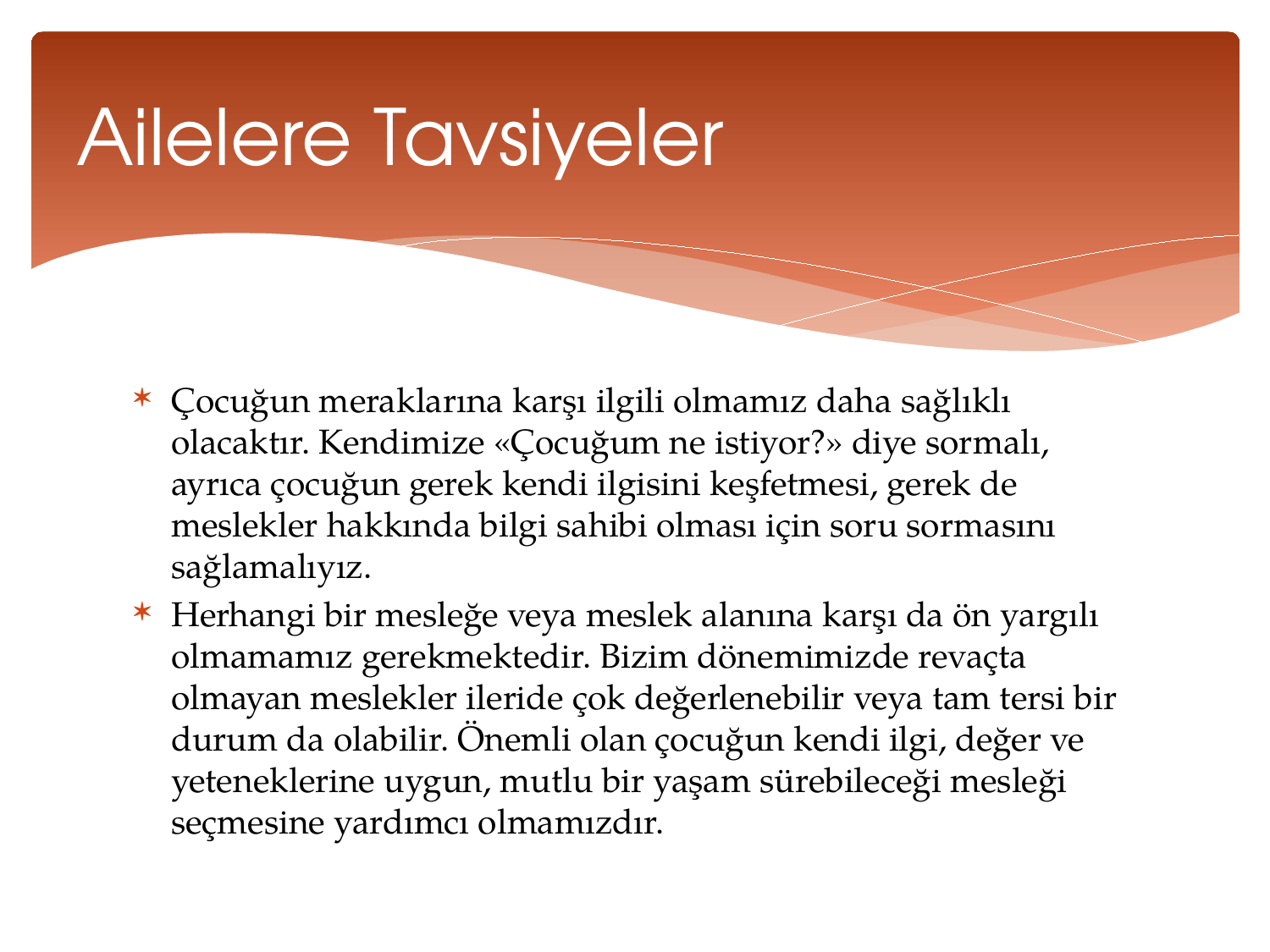

# Ailelere Tavsiyeler
Çocuğun meraklarına karşı ilgili olmamız daha sağlıklı olacaktır. Kendimize «Çocuğum ne istiyor?» diye sormalı, ayrıca çocuğun gerek kendi ilgisini keşfetmesi, gerek de meslekler hakkında bilgi sahibi olması için soru sormasını sağlamalıyız.
Herhangi bir mesleğe veya meslek alanına karşı da ön yargılı olmamamız gerekmektedir. Bizim dönemimizde revaçta olmayan meslekler ileride çok değerlenebilir veya tam tersi bir durum da olabilir. Önemli olan çocuğun kendi ilgi, değer ve yeteneklerine uygun, mutlu bir yaşam sürebileceği mesleği seçmesine yardımcı olmamızdır.